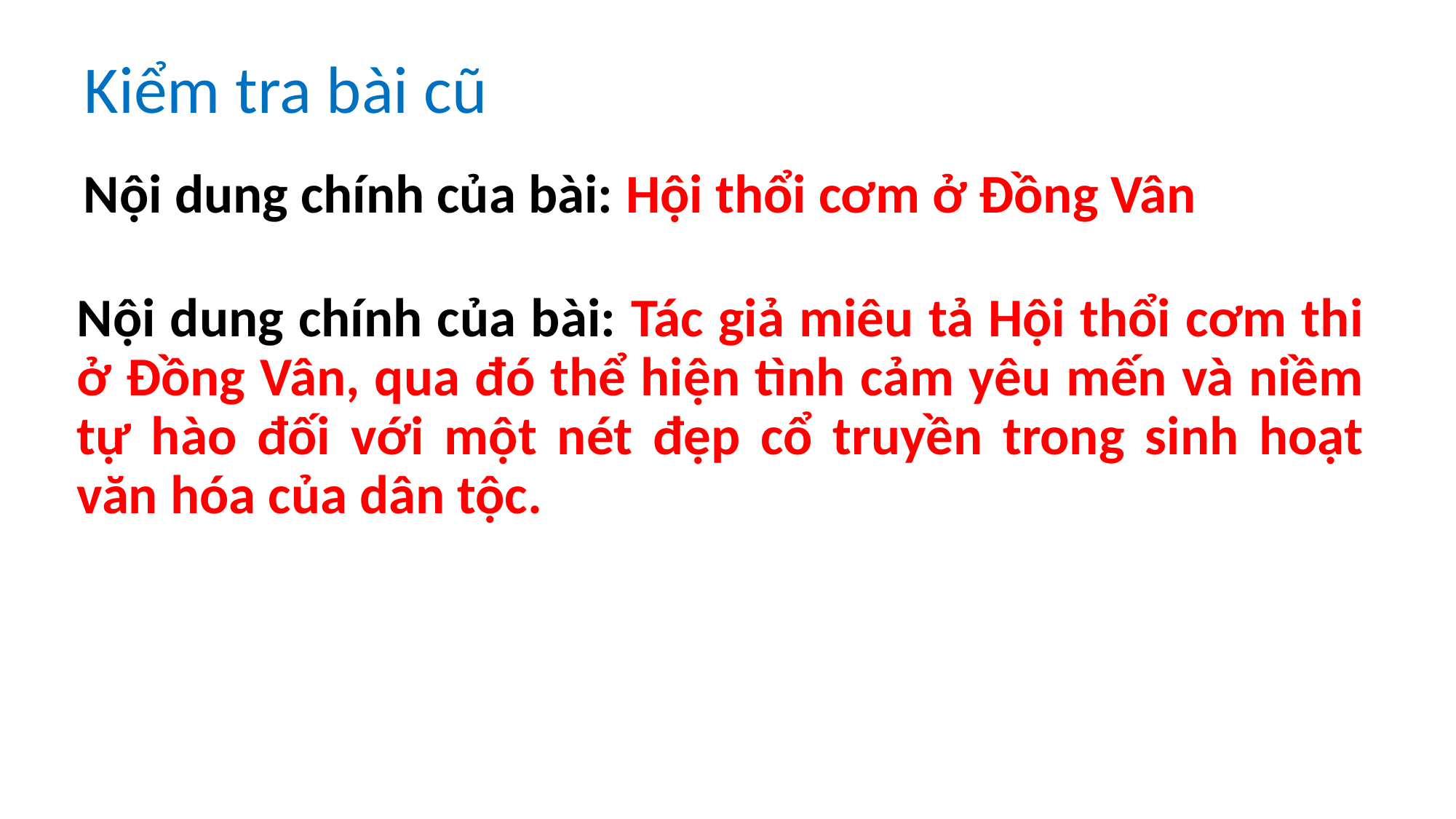

# Kiểm tra bài cũ
Nội dung chính của bài: Hội thổi cơm ở Đồng Vân

Nội dung chính của bài: Tác giả miêu tả Hội thổi cơm thi ở Đồng Vân, qua đó thể hiện tình cảm yêu mến và niềm tự hào đối với một nét đẹp cổ truyền trong sinh hoạt văn hóa của dân tộc.